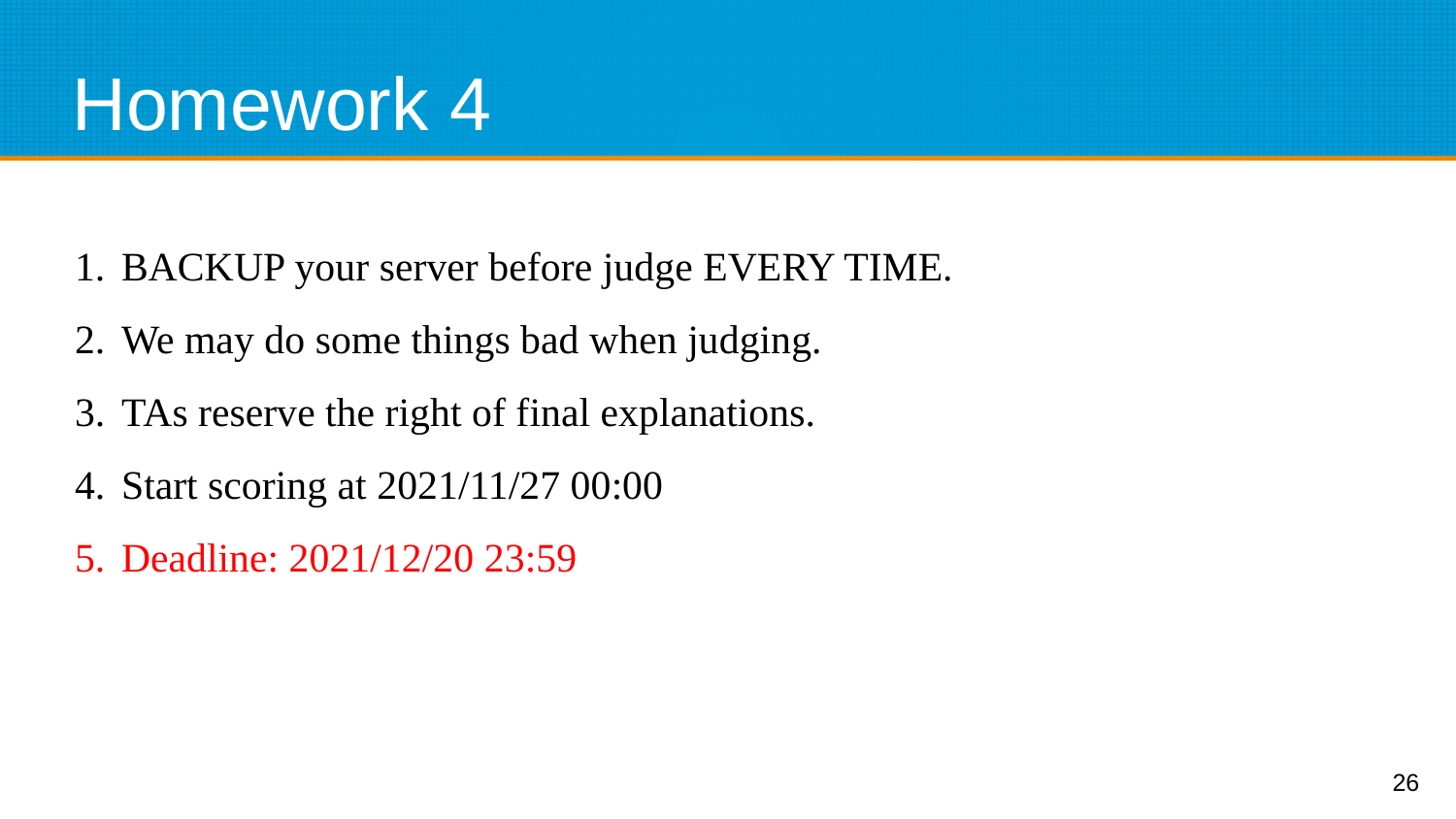

# Homework 4
BACKUP your server before judge EVERY TIME.
We may do some things bad when judging.
TAs reserve the right of final explanations.
Start scoring at 2021/11/27 00:00
Deadline: 2021/12/20 23:59

26